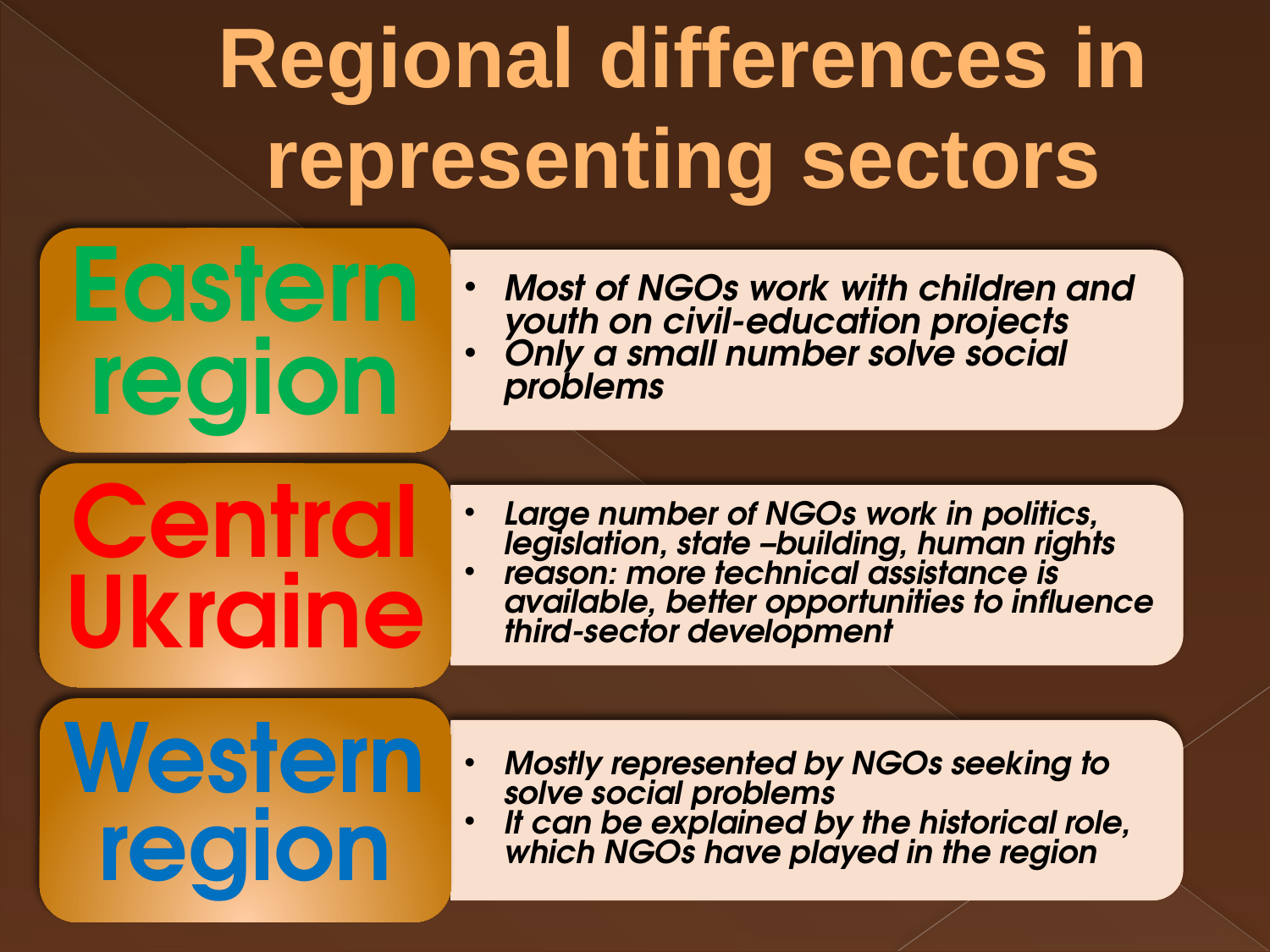

# Regional differences in representing sectors
Eastern region
Most of NGOs work with children and youth on civil-education projects
Only a small number solve social problems
Central Ukraine
Large number of NGOs work in politics, legislation, state –building, human rights
reason: more technical assistance is available, better opportunities to influence third-sector development
Western region
Mostly represented by NGOs seeking to solve social problems
It can be explained by the historical role, which NGOs have played in the region